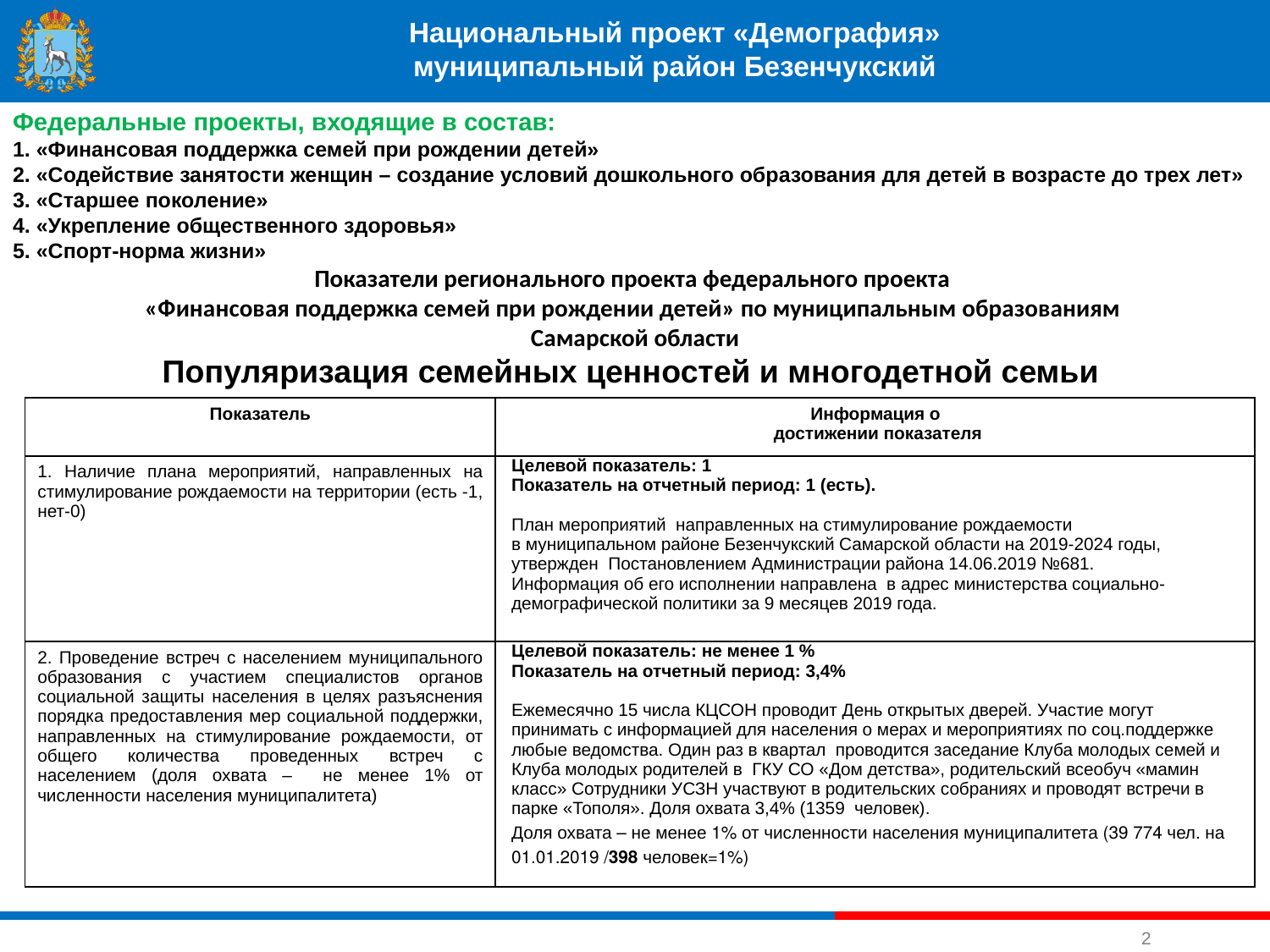

Федеральные проекты, входящие в состав:
1. «Финансовая поддержка семей при рождении детей»
2. «Содействие занятости женщин – создание условий дошкольного образования для детей в возрасте до трех лет»
3. «Старшее поколение»
4. «Укрепление общественного здоровья»
5. «Спорт-норма жизни»
Показатели регионального проекта федерального проекта
«Финансовая поддержка семей при рождении детей» по муниципальным образованиям
Самарской области
Популяризация семейных ценностей и многодетной семьи
#
Национальный проект «Демография»
муниципальный район Безенчукский

| Показатель | Информация о достижении показателя |
| --- | --- |
| 1. Наличие плана мероприятий, направленных на стимулирование рождаемости на территории (есть -1, нет-0) | Целевой показатель: 1 Показатель на отчетный период: 1 (есть). План мероприятий направленных на стимулирование рождаемости в муниципальном районе Безенчукский Самарской области на 2019-2024 годы, утвержден Постановлением Администрации района 14.06.2019 №681. Информация об его исполнении направлена в адрес министерства социально-демографической политики за 9 месяцев 2019 года. |
| 2. Проведение встреч с населением муниципального образования с участием специалистов органов социальной защиты населения в целях разъяснения порядка предоставления мер социальной поддержки, направленных на стимулирование рождаемости, от общего количества проведенных встреч с населением (доля охвата – не менее 1% от численности населения муниципалитета) | Целевой показатель: не менее 1 % Показатель на отчетный период: 3,4% Ежемесячно 15 числа КЦСОН проводит День открытых дверей. Участие могут принимать с информацией для населения о мерах и мероприятиях по соц.поддержке любые ведомства. Один раз в квартал проводится заседание Клуба молодых семей и Клуба молодых родителей в ГКУ СО «Дом детства», родительский всеобуч «мамин класс» Сотрудники УСЗН участвуют в родительских собраниях и проводят встречи в парке «Тополя». Доля охвата 3,4% (1359 человек). Доля охвата – не менее 1% от численности населения муниципалитета (39 774 чел. на 01.01.2019 /398 человек=1%) |
2